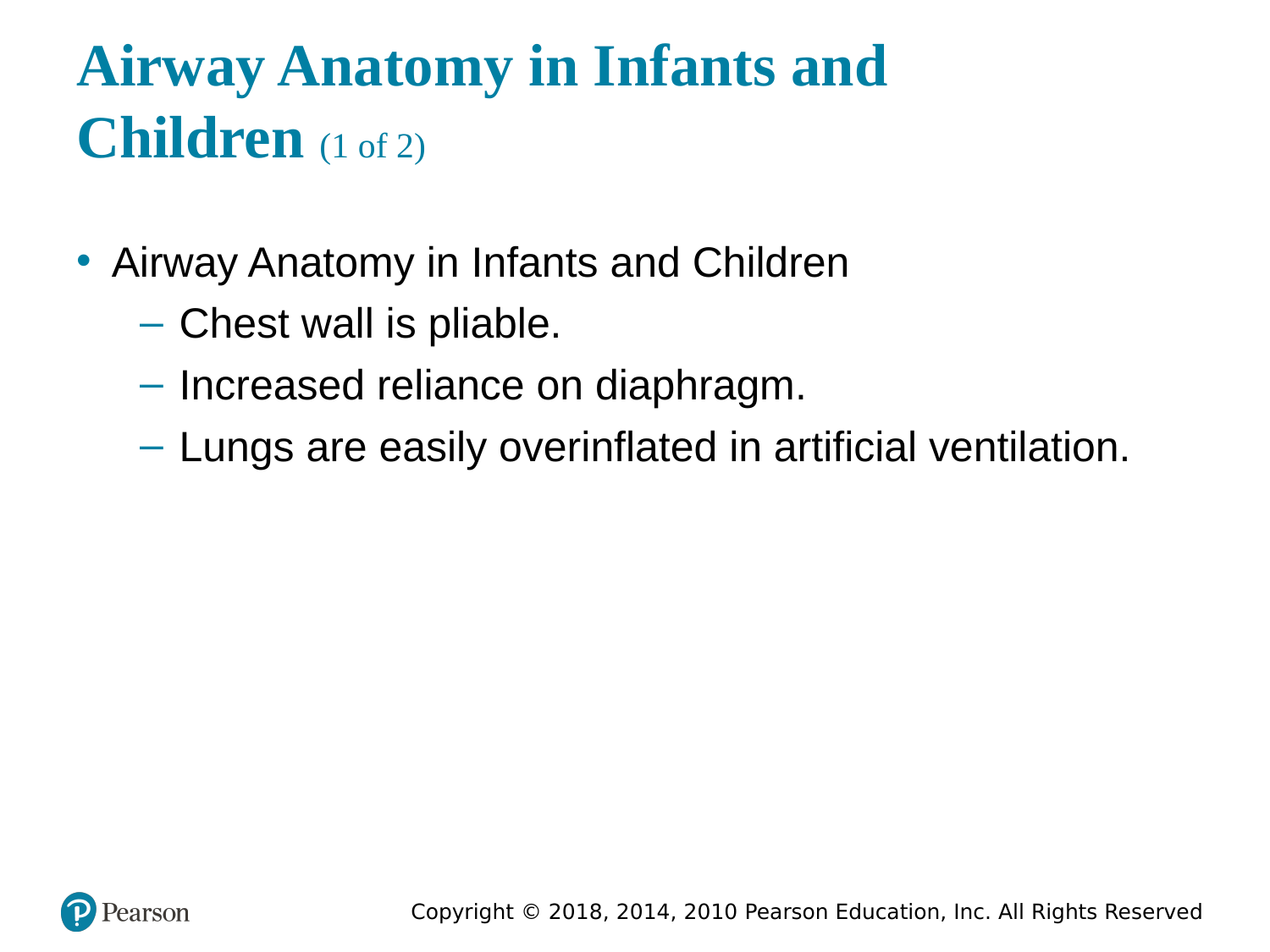

# Airway Anatomy in Infants and Children (1 of 2)
Airway Anatomy in Infants and Children
Chest wall is pliable.
Increased reliance on diaphragm.
Lungs are easily overinflated in artificial ventilation.